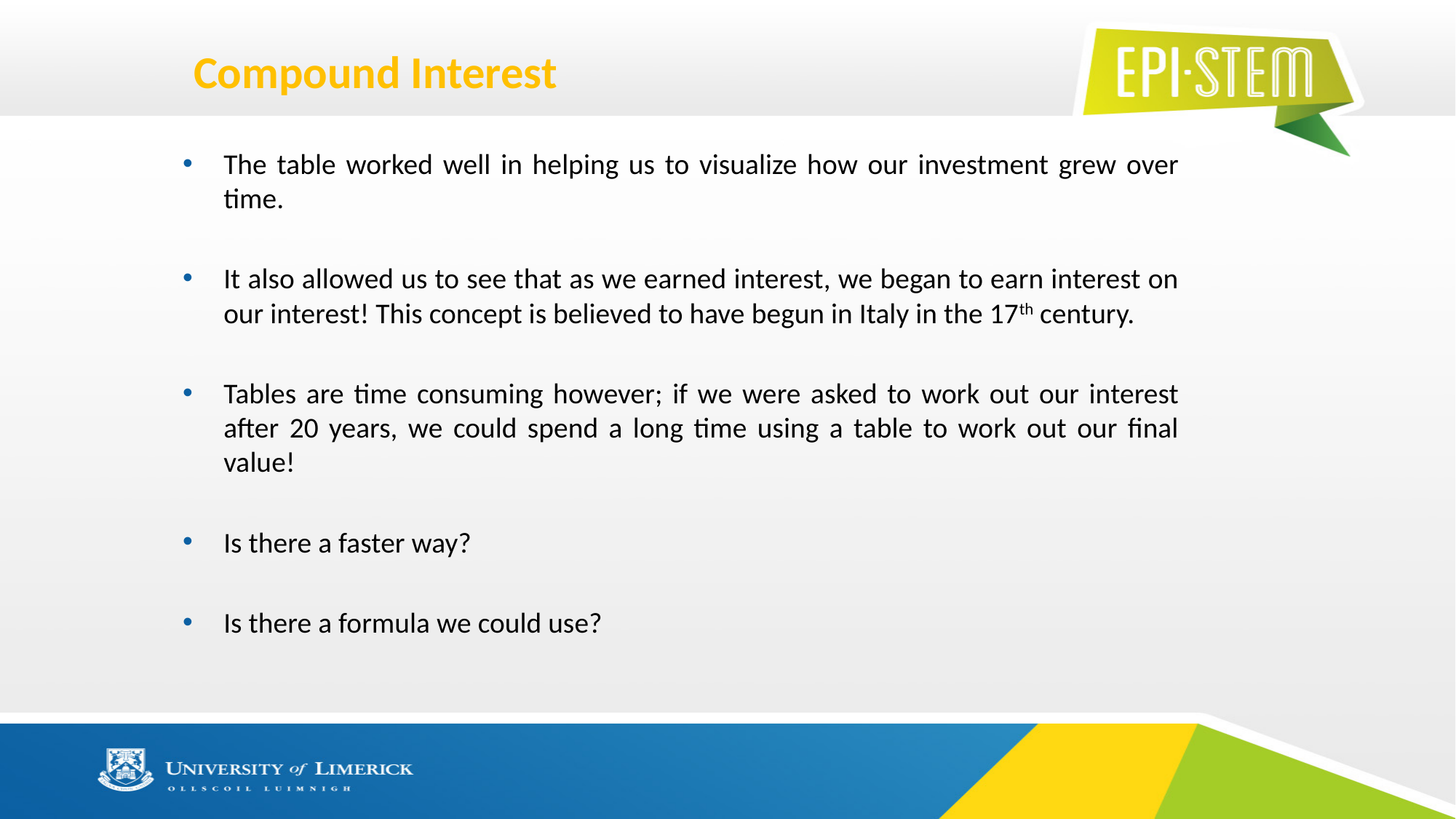

# Compound Interest
The table worked well in helping us to visualize how our investment grew over time.

It also allowed us to see that as we earned interest, we began to earn interest on our interest! This concept is believed to have begun in Italy in the 17th century.

Tables are time consuming however; if we were asked to work out our interest after 20 years, we could spend a long time using a table to work out our final value!

Is there a faster way?

Is there a formula we could use?